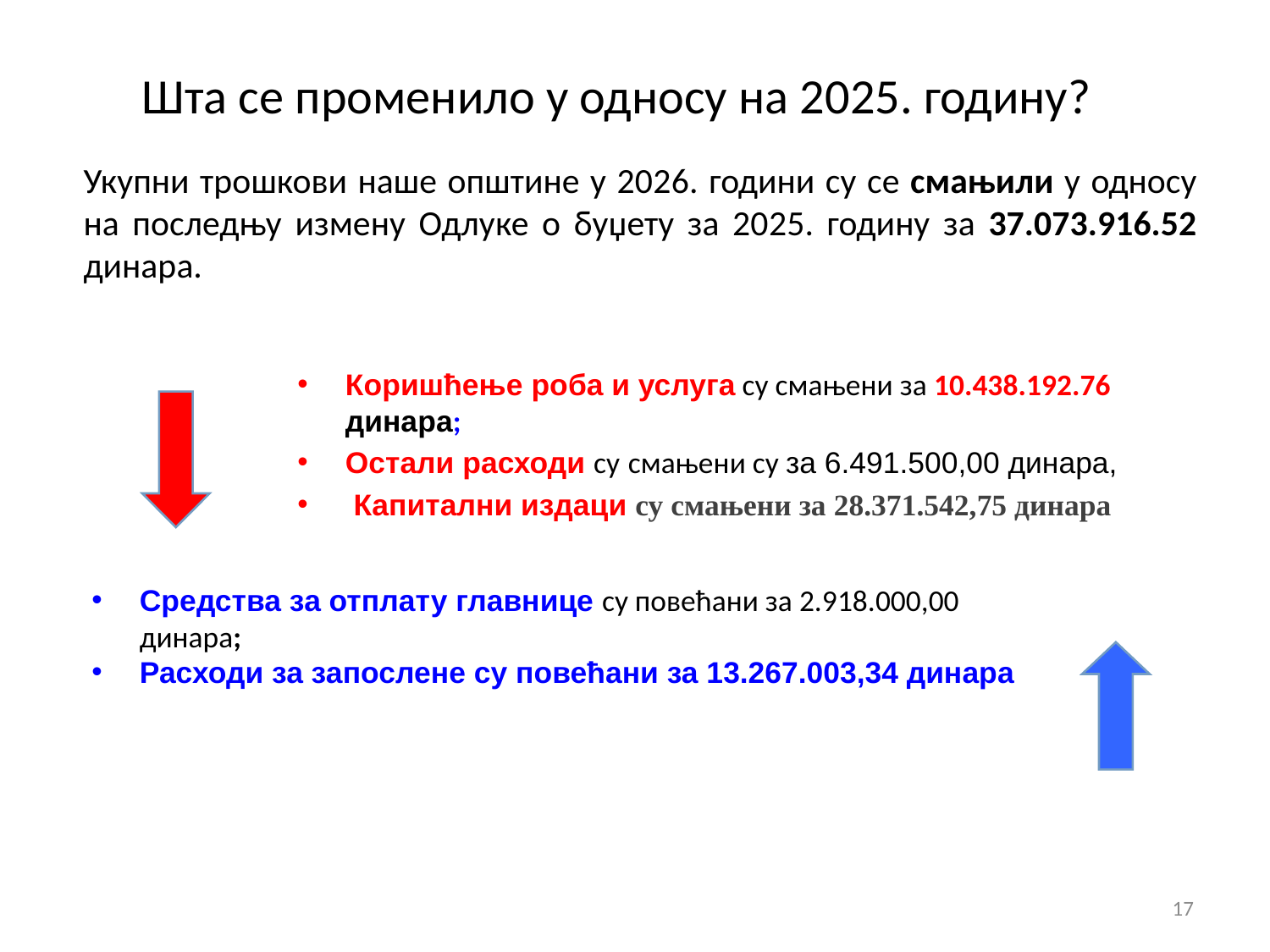

Шта се променило у односу на 2025. годину?
Укупни трошкови наше општине у 2026. години су се смањили у односу на последњу измену Одлуке о буџету за 2025. годину за 37.073.916.52 динара.

Коришћење роба и услуга су смањени за 10.438.192.76 динара;
Остали расходи су смањени су за 6.491.500,00 динара,
 Капитални издаци су смањени за 28.371.542,75 динара

Средства за отплату главнице су повећани за 2.918.000,00  динара;
Расходи за запослене су повећани за 13.267.003,34 динара

17